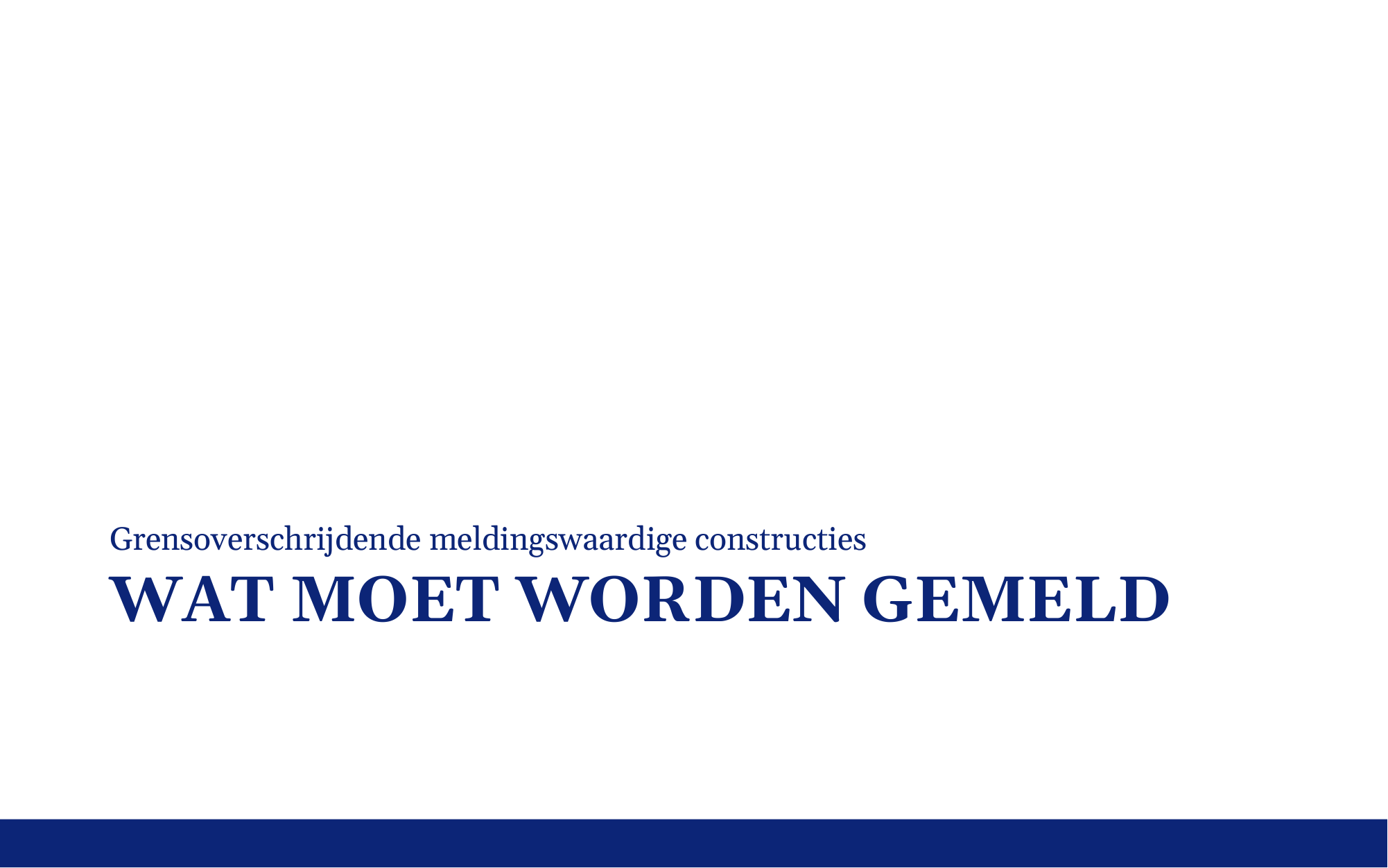

Grensoverschrijdende meldingswaardige constructies
# Wat moet worden gemeld